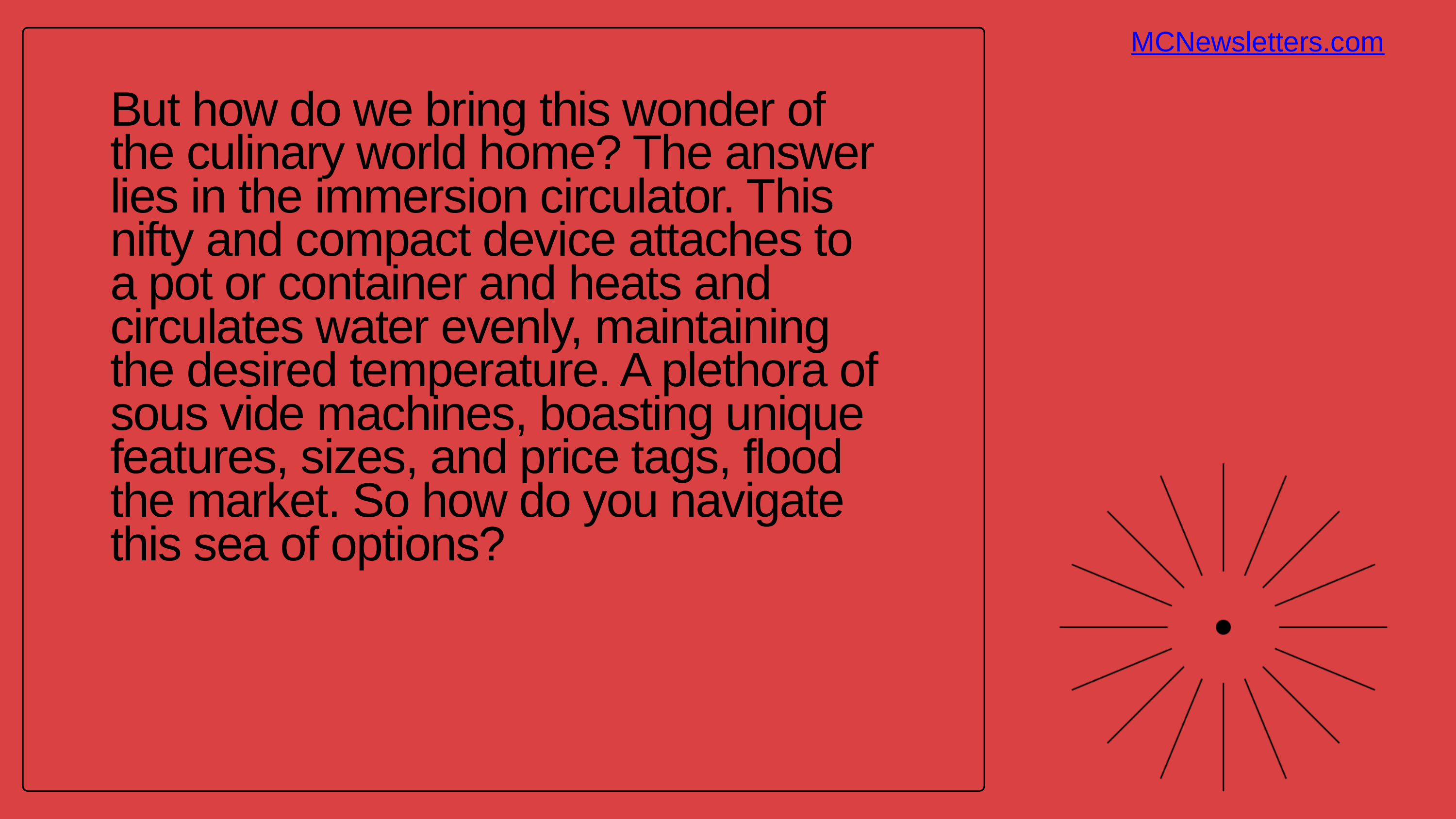

MCNewsletters.com

But how do we bring this wonder of the culinary world home? The answer lies in the immersion circulator. This nifty and compact device attaches to a pot or container and heats and circulates water evenly, maintaining the desired temperature. A plethora of sous vide machines, boasting unique features, sizes, and price tags, flood the market. So how do you navigate this sea of options?